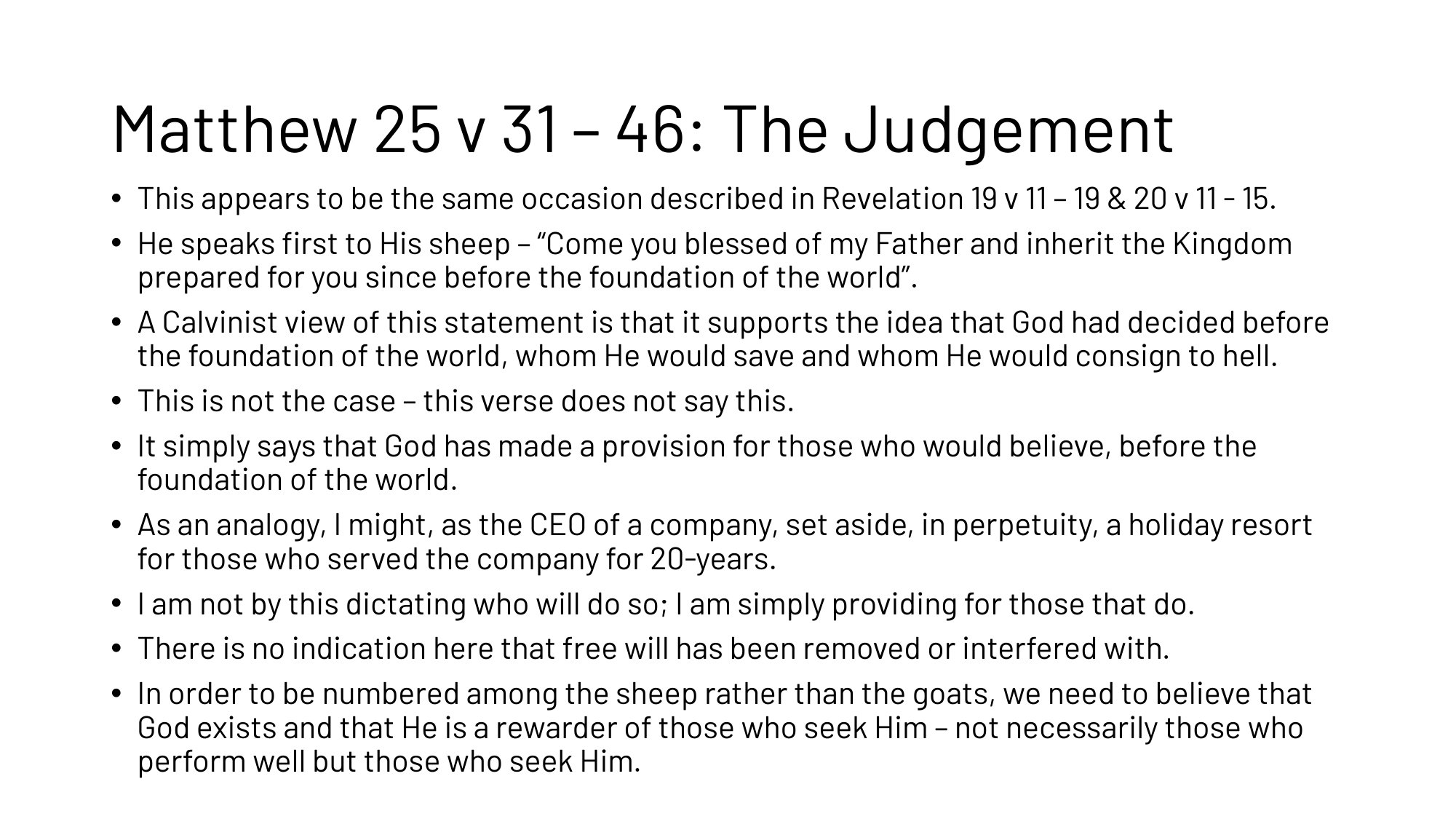

# Matthew 25 v 31 – 46: The Judgement
This appears to be the same occasion described in Revelation 19 v 11 – 19 & 20 v 11 - 15.
He speaks first to His sheep – “Come you blessed of my Father and inherit the Kingdom prepared for you since before the foundation of the world”.
A Calvinist view of this statement is that it supports the idea that God had decided before the foundation of the world, whom He would save and whom He would consign to hell.
This is not the case – this verse does not say this.
It simply says that God has made a provision for those who would believe, before the foundation of the world.
As an analogy, I might, as the CEO of a company, set aside, in perpetuity, a holiday resort for those who served the company for 20-years.
I am not by this dictating who will do so; I am simply providing for those that do.
There is no indication here that free will has been removed or interfered with.
In order to be numbered among the sheep rather than the goats, we need to believe that God exists and that He is a rewarder of those who seek Him – not necessarily those who perform well but those who seek Him.